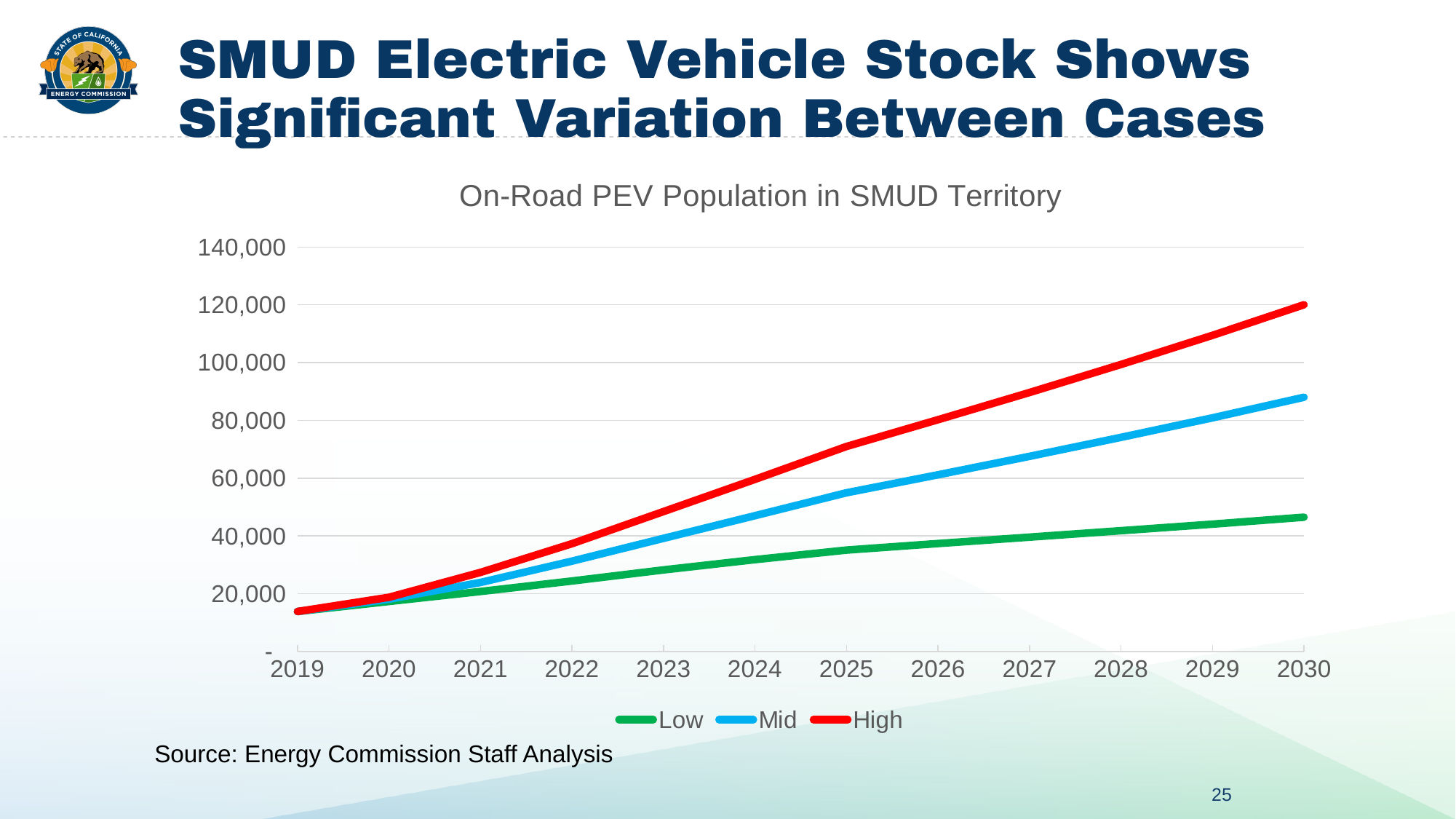

# SMUD Electric Vehicle Stock Shows Significant Variation Between Cases

### Chart: On-Road PEV Population in SMUD Territory

| Category | Low | Mid | High |
|---|---|---|---|
| 2019 | 13853.87145431522 | 13853.87145431522 | 13853.87145431522 |
| 2020 | 17337.017719531872 | 18145.8084120606 | 18783.406565958623 |
| 2021 | 20790.508567359924 | 23906.964337134148 | 27397.064469210607 |
| 2022 | 24420.53659706096 | 31288.70284736871 | 37336.65205465268 |
| 2023 | 28261.147164016747 | 39172.48585965409 | 48451.4673938102 |
| 2024 | 31809.820262368186 | 47023.3945876021 | 59586.99767717372 |
| 2025 | 35110.61998527749 | 54938.66159291152 | 70967.04656343712 |
| 2026 | 37375.74415403202 | 61168.93766532167 | 80237.7488144449 |
| 2027 | 39589.532536722414 | 67540.09450831183 | 89657.5633533643 |
| 2028 | 41825.04960585018 | 74130.6064960171 | 99355.33445692735 |
| 2029 | 44092.25064522082 | 80892.52977019576 | 109441.61171595127 |
| 2030 | 46489.90024201118 | 88015.58923789221 | 120031.20936670635 |
Source: Energy Commission Staff Analysis
25